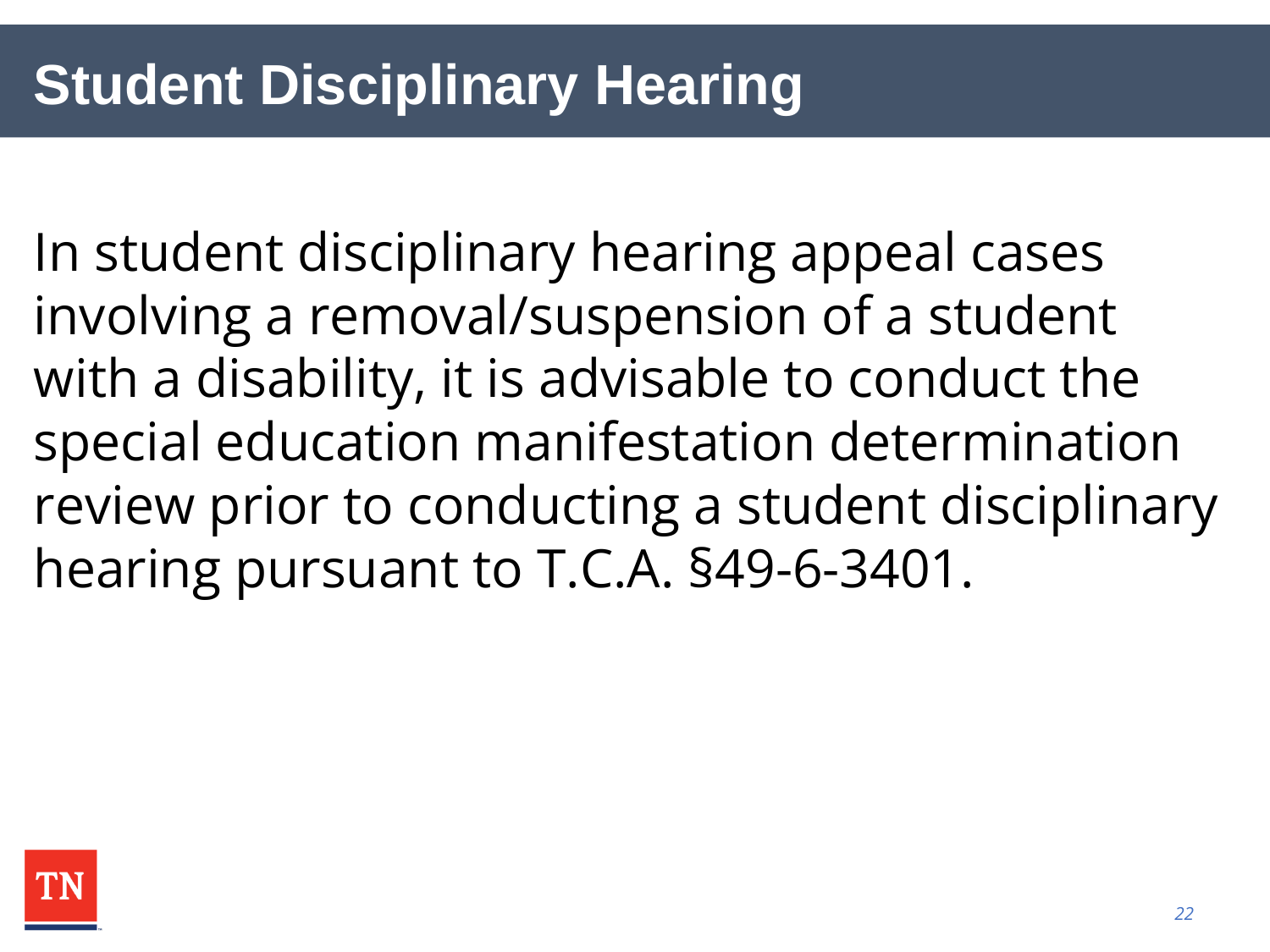

# Student Disciplinary Hearing
In student disciplinary hearing appeal cases involving a removal/suspension of a student with a disability, it is advisable to conduct the special education manifestation determination review prior to conducting a student disciplinary hearing pursuant to T.C.A. §49-6-3401.
22